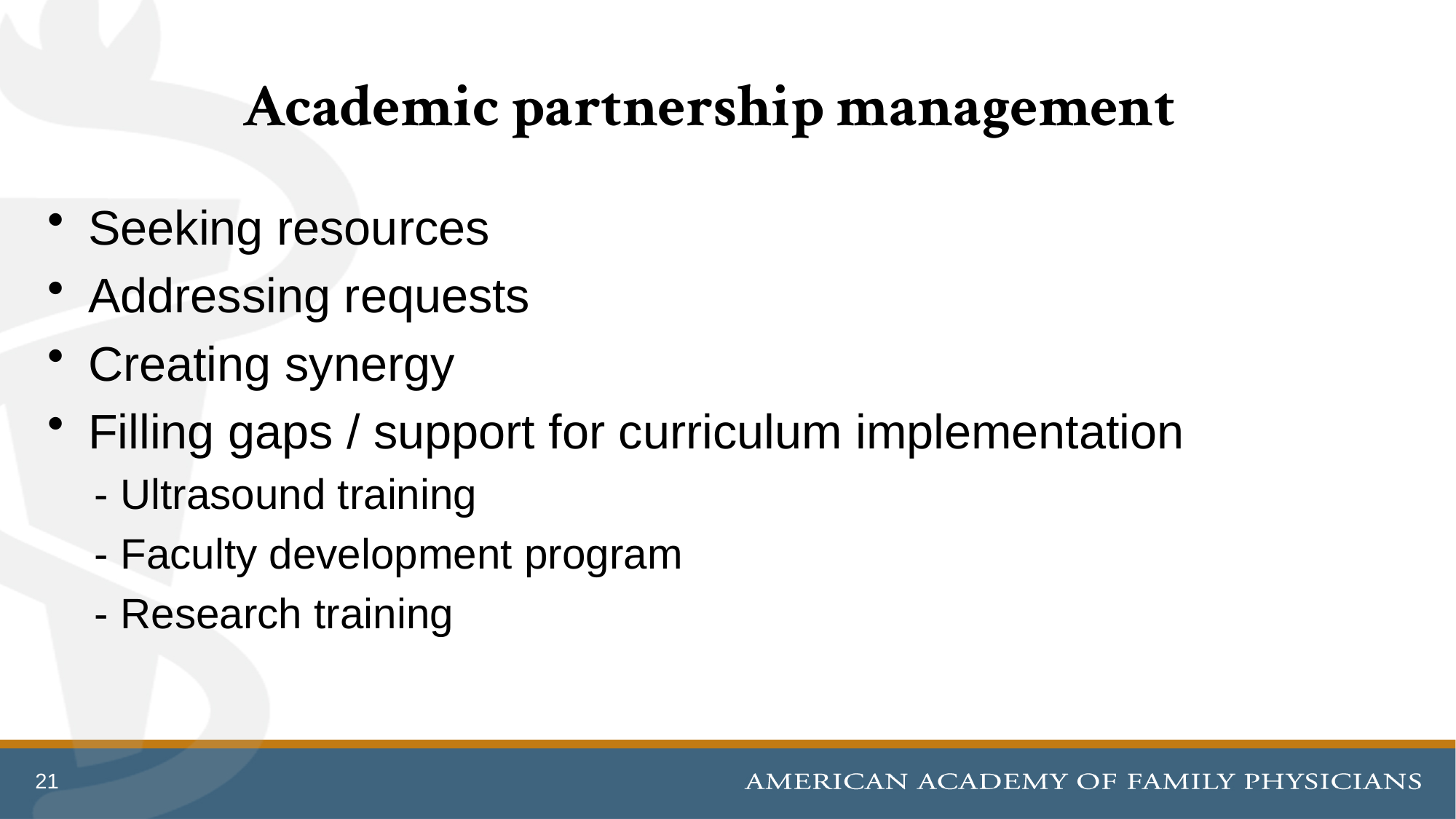

# Academic partnership management
Seeking resources
Addressing requests
Creating synergy
Filling gaps / support for curriculum implementation
    - Ultrasound training
    - Faculty development program
    - Research training
21